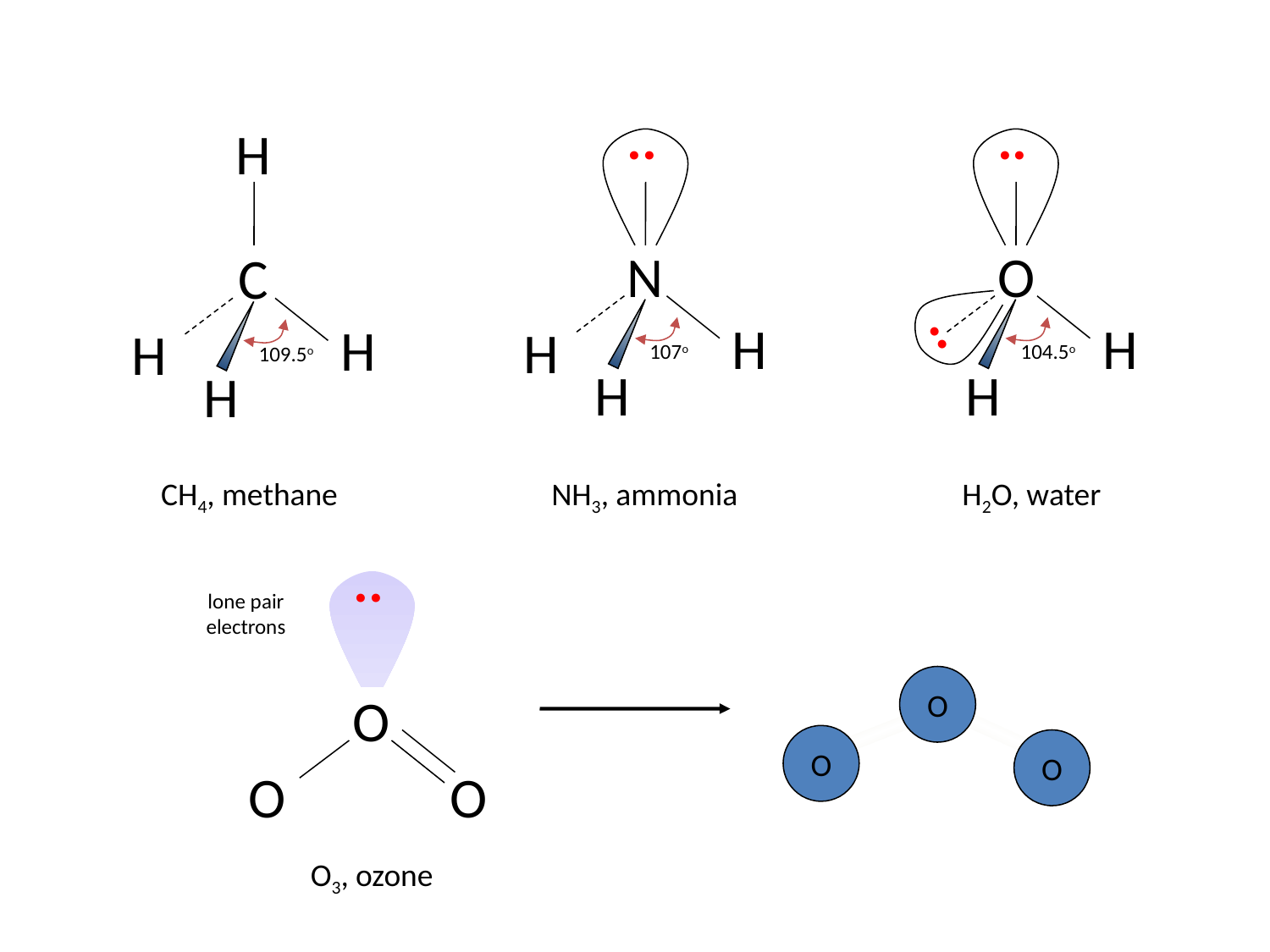

..

N

H
H

107o
H
..
H

C

H
H

109.5o
H

O

H
..

104.5o
H
CH4, methane
NH3, ammonia
H2O, water
..

lone pair
electrons
O
O

O
O

O
O
O3, ozone